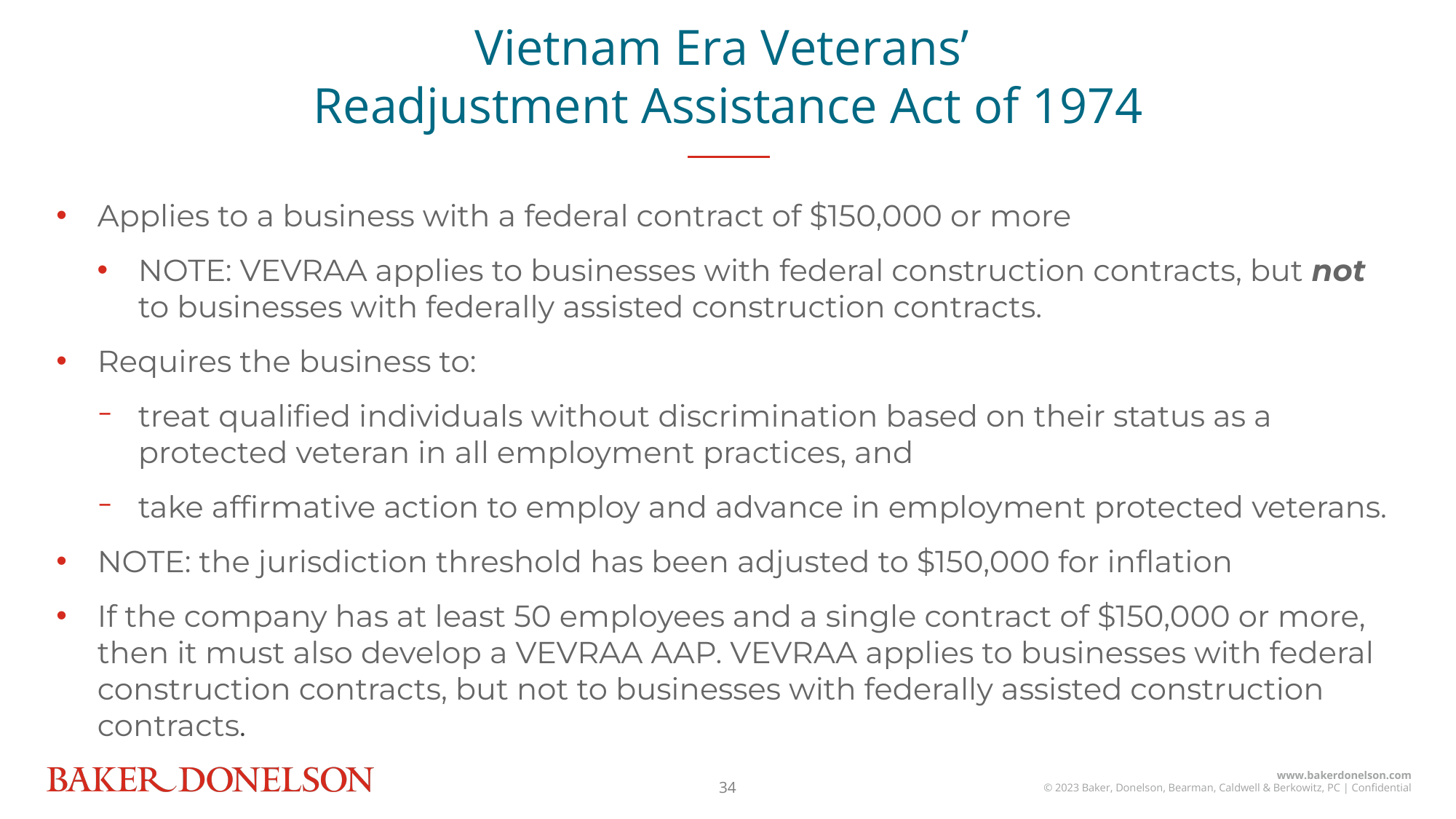

Vietnam Era Veterans’
Readjustment Assistance Act of 1974
Applies to a business with a federal contract of $150,000 or more
NOTE: VEVRAA applies to businesses with federal construction contracts, but not to businesses with federally assisted construction contracts.
Requires the business to:
treat qualified individuals without discrimination based on their status as a protected veteran in all employment practices, and
take affirmative action to employ and advance in employment protected veterans.
NOTE: the jurisdiction threshold has been adjusted to $150,000 for inflation
If the company has at least 50 employees and a single contract of $150,000 or more, then it must also develop a VEVRAA AAP. VEVRAA applies to businesses with federal construction contracts, but not to businesses with federally assisted construction contracts.